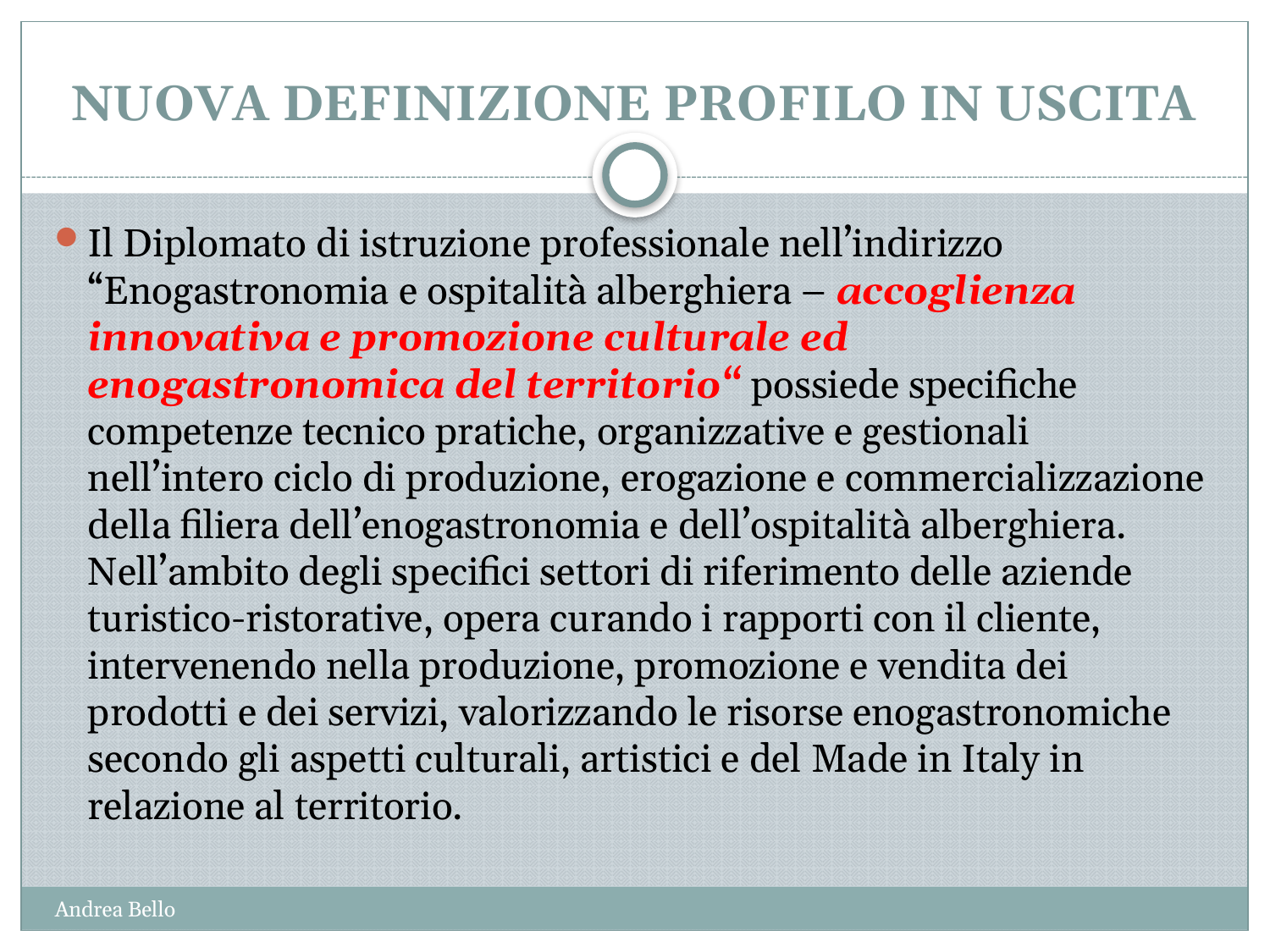

# NUOVA DEFINIZIONE PROFILO IN USCITA
Il Diplomato di istruzione professionale nell’indirizzo “Enogastronomia e ospitalità alberghiera – accoglienza innovativa e promozione culturale ed enogastronomica del territorio“ possiede specifiche competenze tecnico pratiche, organizzative e gestionali nell’intero ciclo di produzione, erogazione e commercializzazione della filiera dell’enogastronomia e dell’ospitalità alberghiera. Nell’ambito degli specifici settori di riferimento delle aziende turistico-ristorative, opera curando i rapporti con il cliente, intervenendo nella produzione, promozione e vendita dei prodotti e dei servizi, valorizzando le risorse enogastronomiche secondo gli aspetti culturali, artistici e del Made in Italy in relazione al territorio.

Andrea Bello